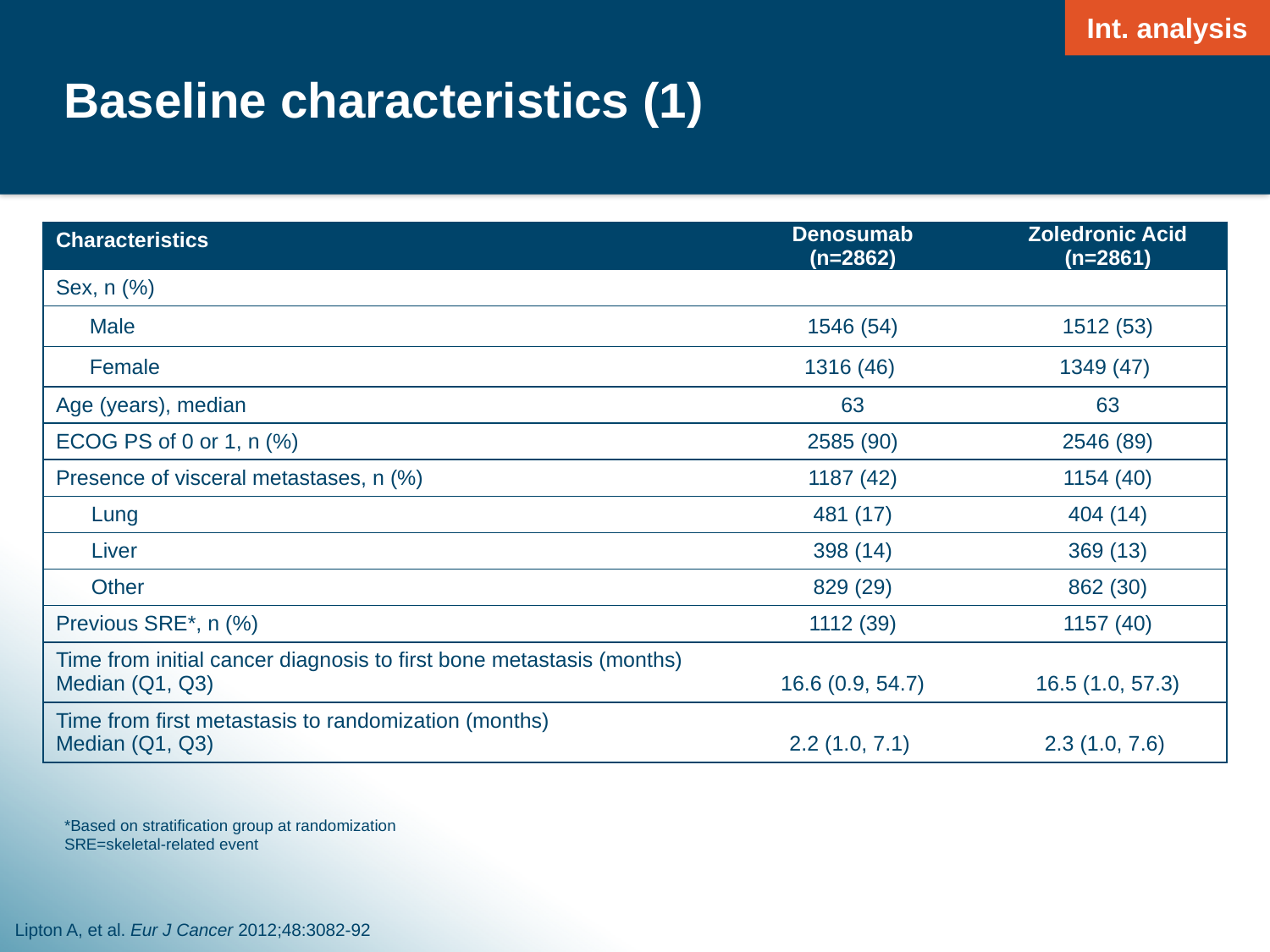

Int. analysis
# Baseline characteristics (1)
| Characteristics |  | Denosumab (n=2862) | Zoledronic Acid (n=2861) |
| --- | --- | --- | --- |
| Sex, n (%) |  |  |  |
|  | Male | 1546 (54) | 1512 (53) |
|  | Female | 1316 (46) | 1349 (47) |
| Age (years), median |  | 63 | 63 |
| ECOG PS of 0 or 1, n (%) |  | 2585 (90) | 2546 (89) |
| Presence of visceral metastases, n (%) |  | 1187 (42) | 1154 (40) |
| Lung |  | 481 (17) | 404 (14) |
| Liver |  | 398 (14) | 369 (13) |
| Other |  | 829 (29) | 862 (30) |
| Previous SRE\*, n (%) |  | 1112 (39) | 1157 (40) |
| Time from initial cancer diagnosis to first bone metastasis (months) Median (Q1, Q3) |  | 16.6 (0.9, 54.7) | 16.5 (1.0, 57.3) |
| Time from first metastasis to randomization (months) Median (Q1, Q3) |  | 2.2 (1.0, 7.1) | 2.3 (1.0, 7.6) |
*Based on stratification group at randomization
SRE=skeletal-related event

Lipton A, et al. Eur J Cancer 2012;48:3082-92